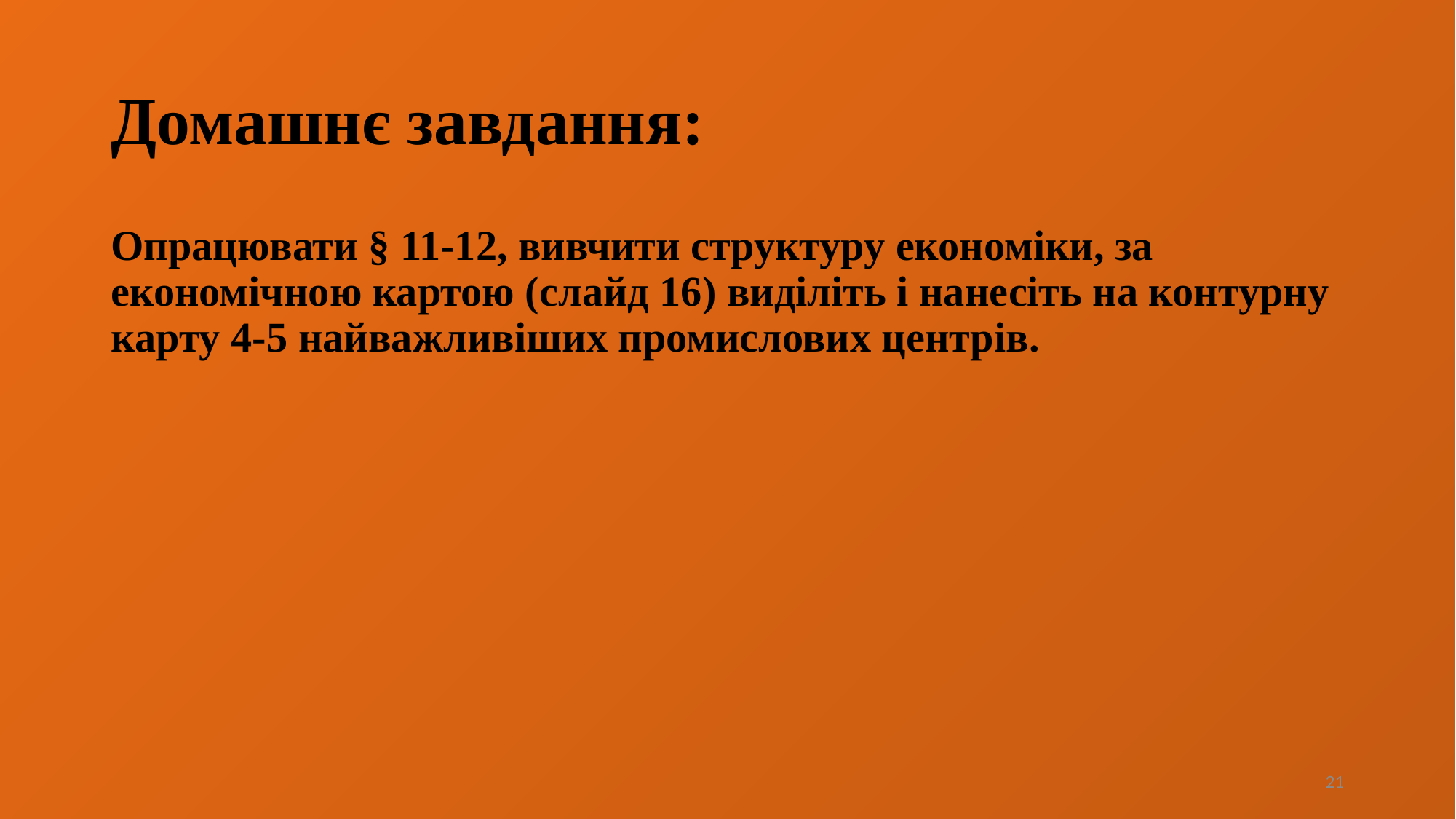

# Домашнє завдання:
Опрацювати § 11-12, вивчити структуру економіки, за економічною картою (слайд 16) виділіть і нанесіть на контурну карту 4-5 найважливіших промислових центрів.
21